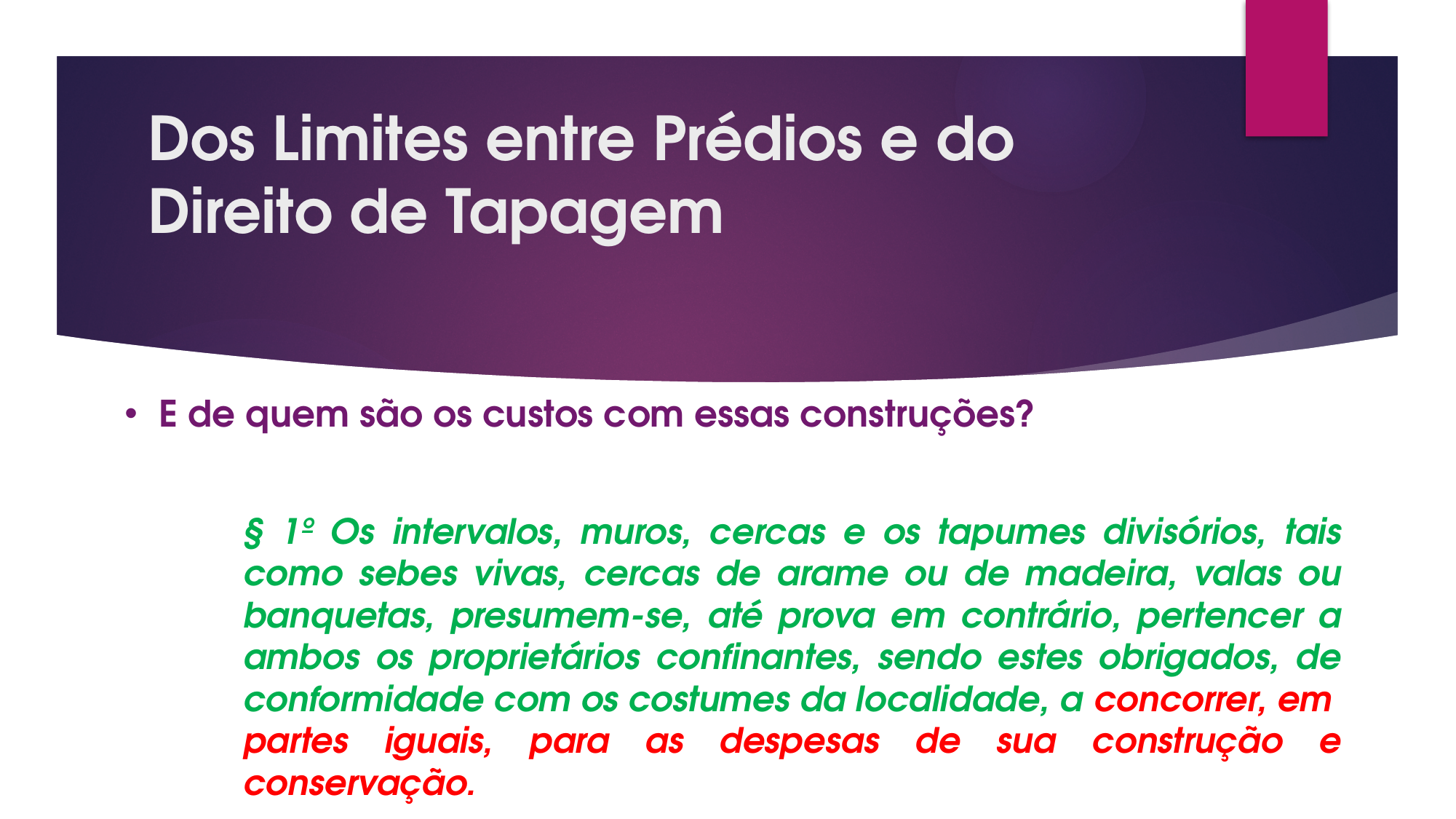

# Dos Limites entre Prédios e do Direito de Tapagem

E de quem são os custos com essas construções?

§ 1º Os intervalos, muros, cercas e os tapumes divisórios, tais como sebes vivas, cercas de arame ou de madeira, valas ou banquetas, presumem-se, até prova em contrário, pertencer a ambos os proprietários confinantes, sendo estes obrigados, de conformidade com os costumes da localidade, a concorrer, em
partes iguais, para as despesas de sua construção e conservação.